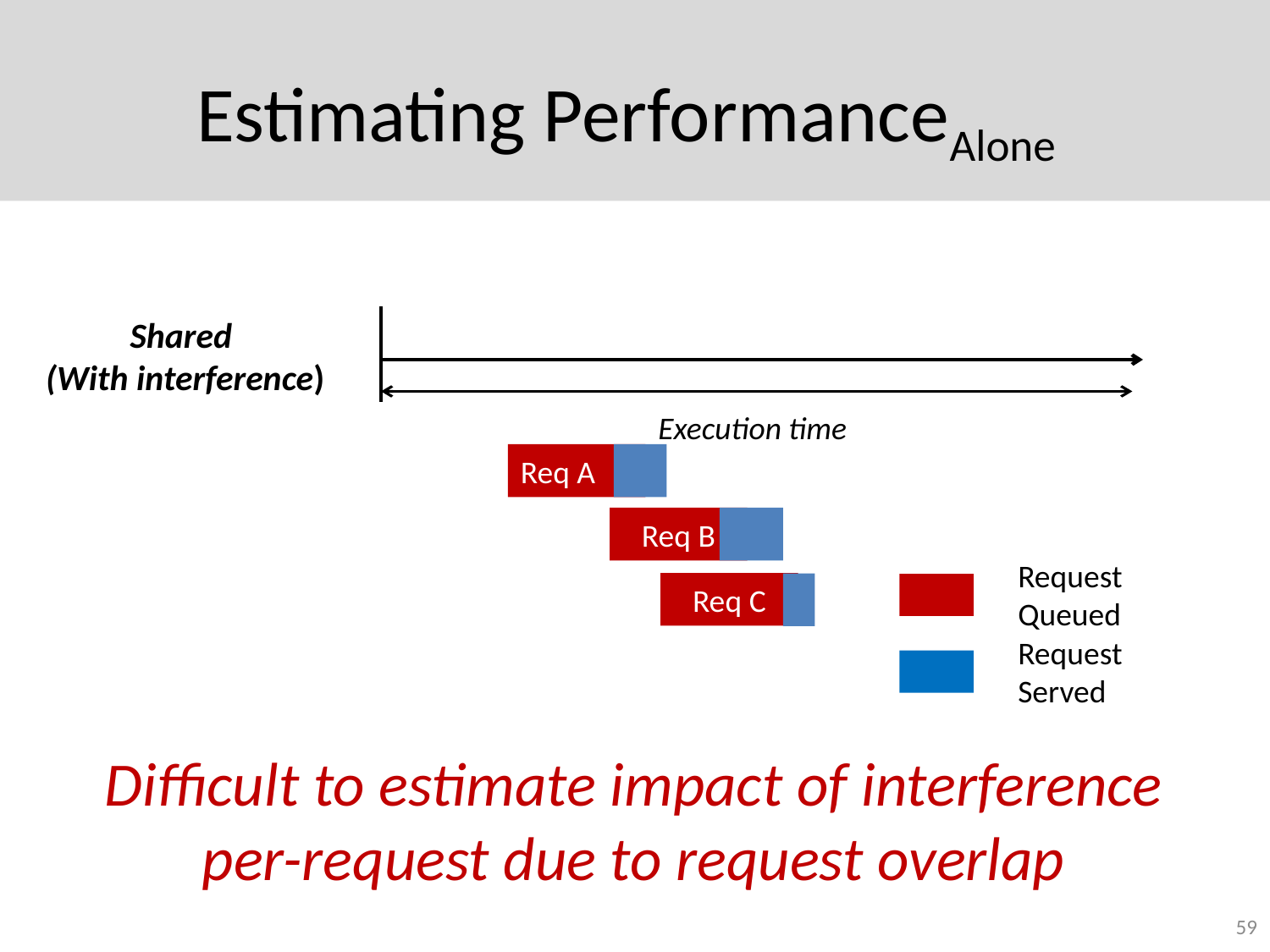

# Estimating PerformanceAlone
Shared
(With interference)
Execution time
Req A

Req B

Request Queued
Req C

Request Served

Difficult to estimate impact of interference per-request due to request overlap
59